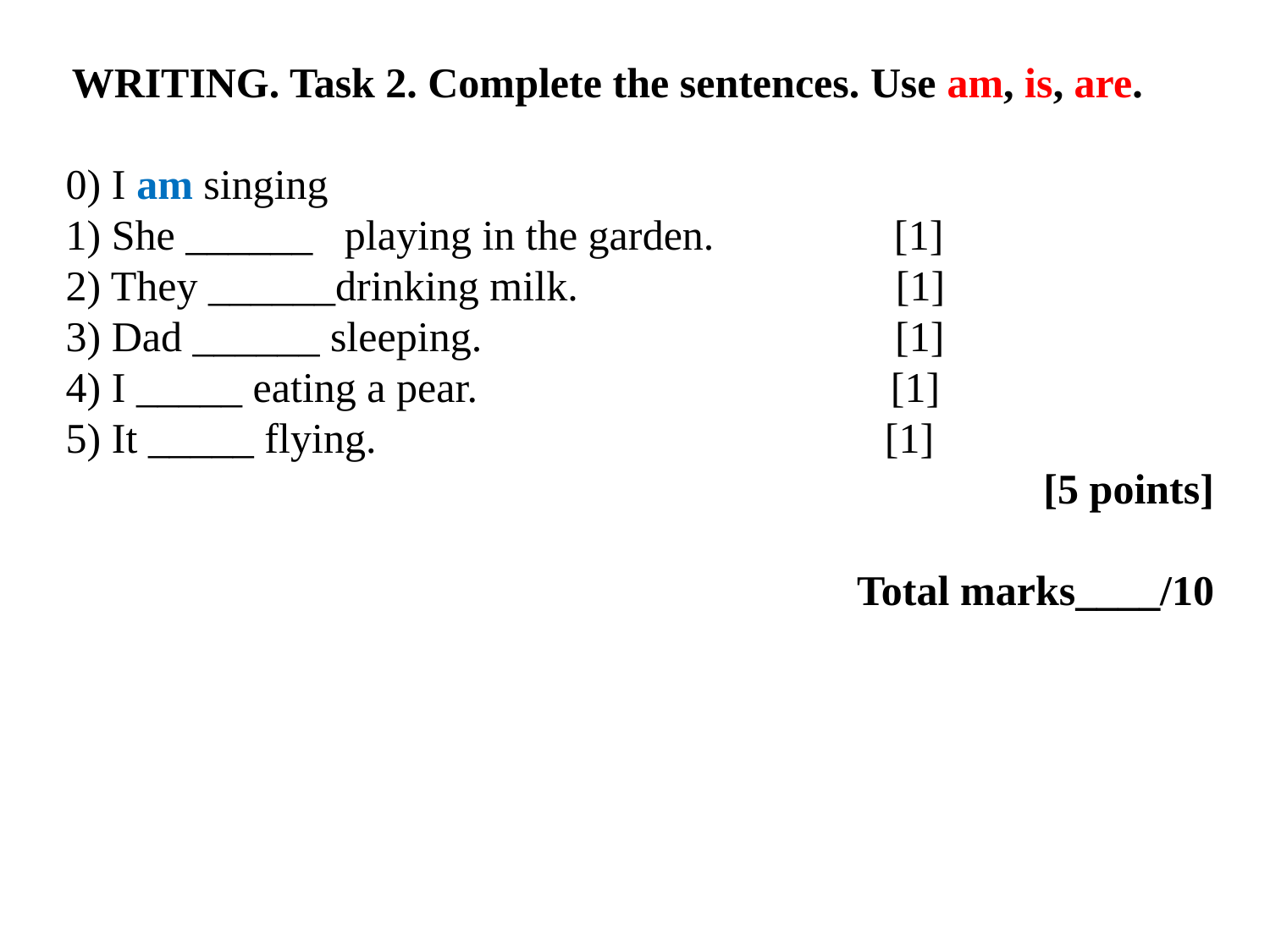

WRITING. Task 2. Complete the sentences. Use am, is, are.

0) I am singing
1) She ______   playing in the garden.                 [1]
2) They ______drinking milk.                              [1]
3) Dad ______ sleeping.                                       [1]
4) I _____ eating a pear.                                       [1]
5) It _____ flying.                                                [1]
 [5 points]

Total marks____/10